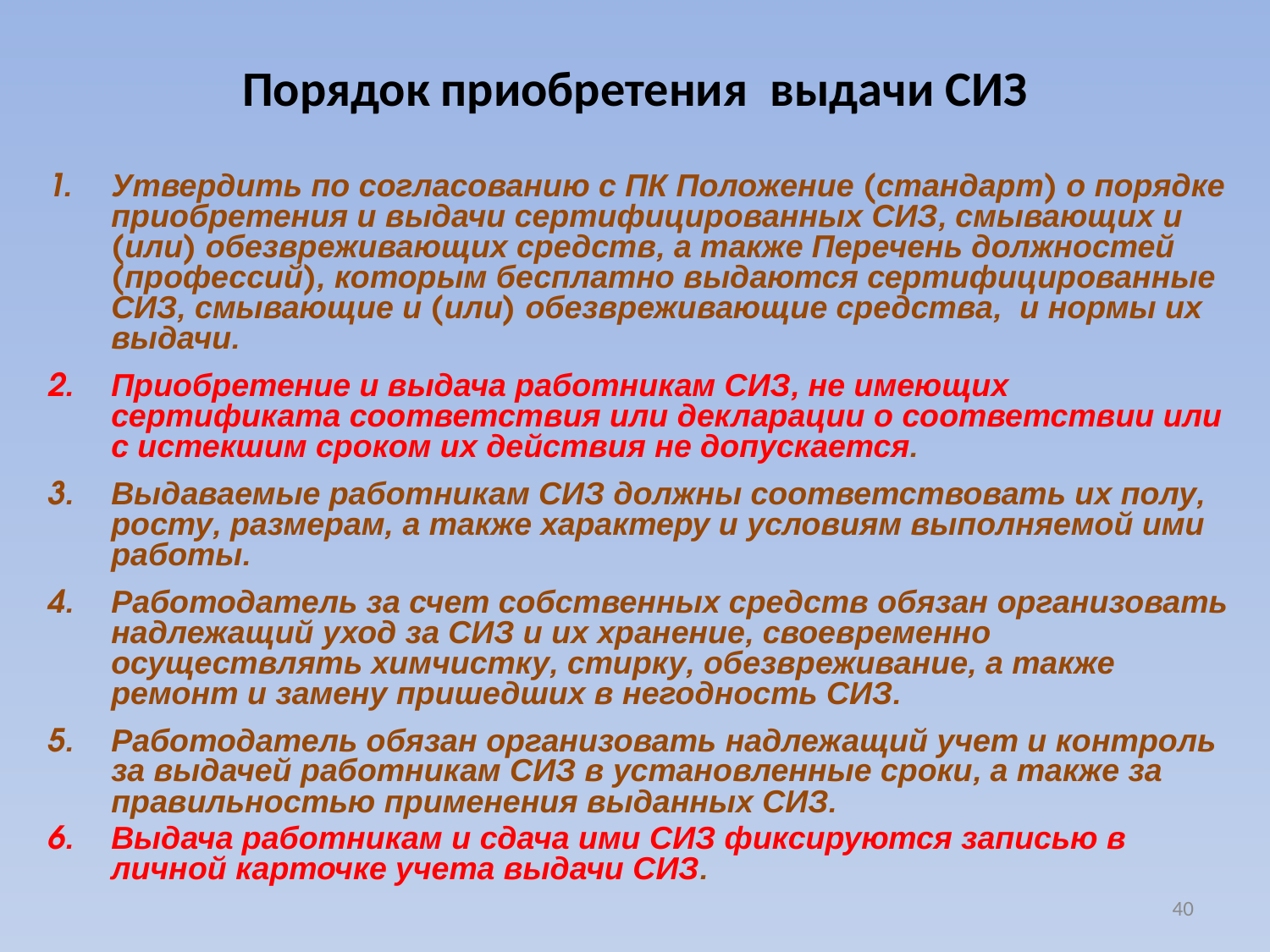

# Порядок приобретения  выдачи СИЗ
Утвердить по согласованию с ПК Положение (стандарт) о порядке приобретения и выдачи сертифицированных СИЗ, смывающих и (или) обезвреживающих средств, а также Перечень должностей (профессий), которым бесплатно выдаются сертифицированные СИЗ, смывающие и (или) обезвреживающие средства,  и нормы их выдачи.
Приобретение и выдача работникам СИЗ, не имеющих сертификата соответствия или декларации о соответствии или с истекшим сроком их действия не допускается.
Выдаваемые работникам СИЗ должны соответствовать их полу, росту, размерам, а также характеру и условиям выполняемой ими работы.
Работодатель за счет собственных средств обязан организовать надлежащий уход за СИЗ и их хранение, своевременно осуществлять химчистку, стирку, обезвреживание, а также ремонт и замену пришедших в негодность СИЗ.
Работодатель обязан организовать надлежащий учет и контроль за выдачей работникам СИЗ в установленные сроки, а также за правильностью применения выданных СИЗ.
Выдача работникам и сдача ими СИЗ фиксируются записью в личной карточке учета выдачи СИЗ.
40